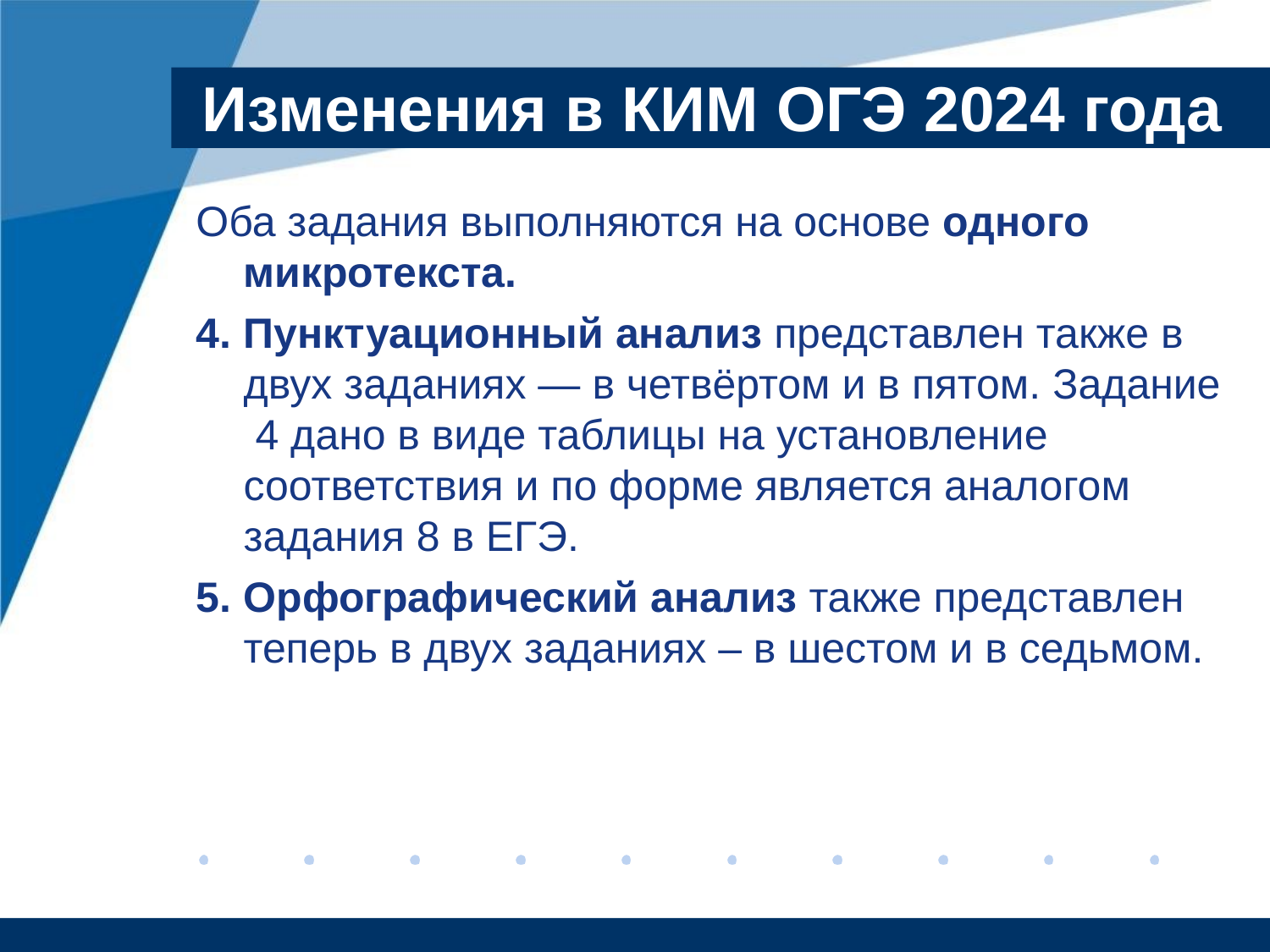

# Изменения в КИМ ОГЭ 2024 года

Оба задания выполняются на основе одного  микротекста.
Пунктуационный анализ представлен также в  двух заданиях — в четвёртом и в пятом. Задание  4 дано в виде таблицы на установление  соответствия и по форме является аналогом  задания 8 в ЕГЭ.
Орфографический анализ также представлен  теперь в двух заданиях – в шестом и в седьмом.